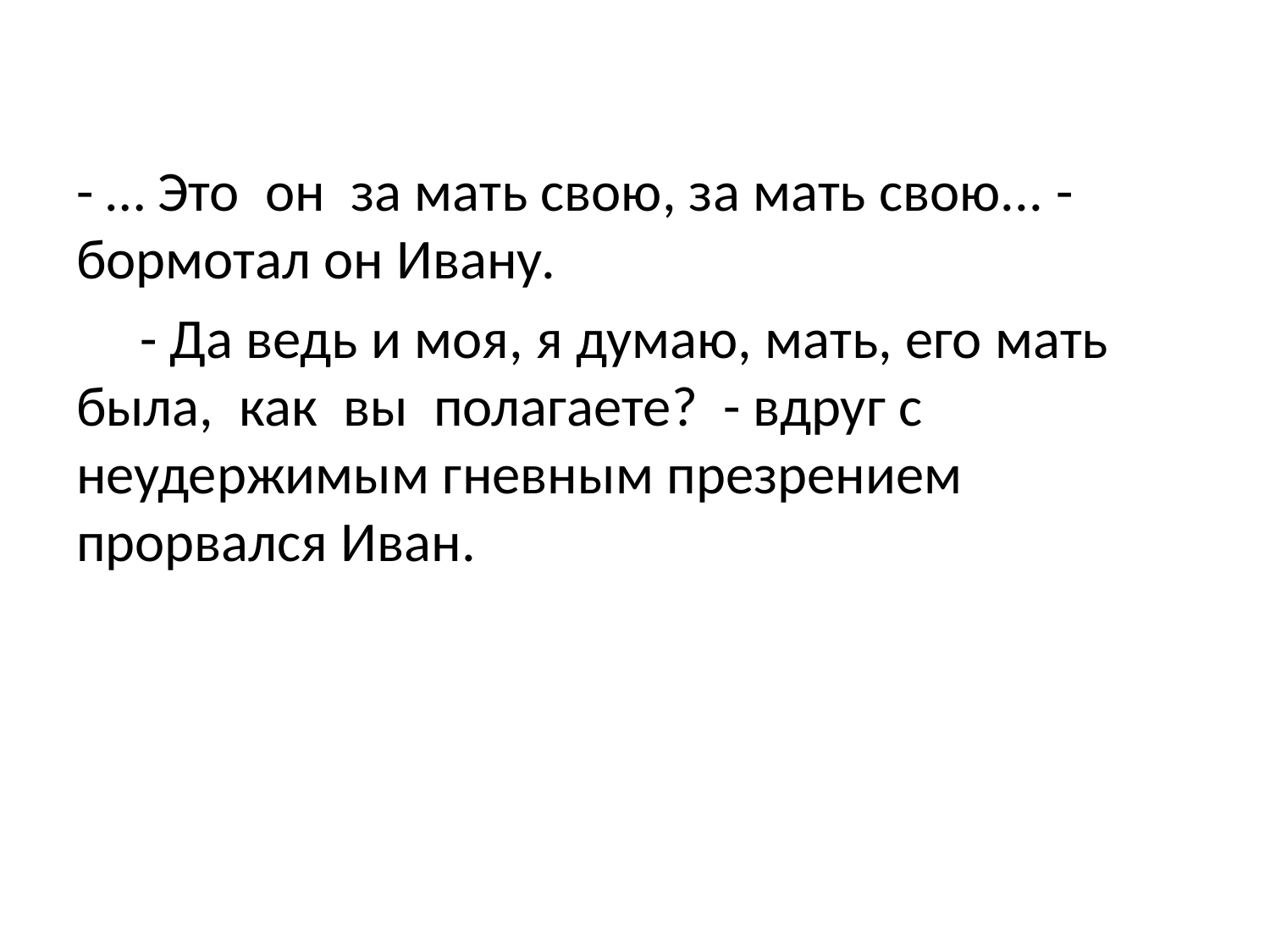

- … Это  он  за мать свою, за мать свою... - бормотал он Ивану.
     - Да ведь и моя, я думаю, мать, его мать  была,  как  вы  полагаете?  - вдруг с неудержимым гневным презрением прорвался Иван.